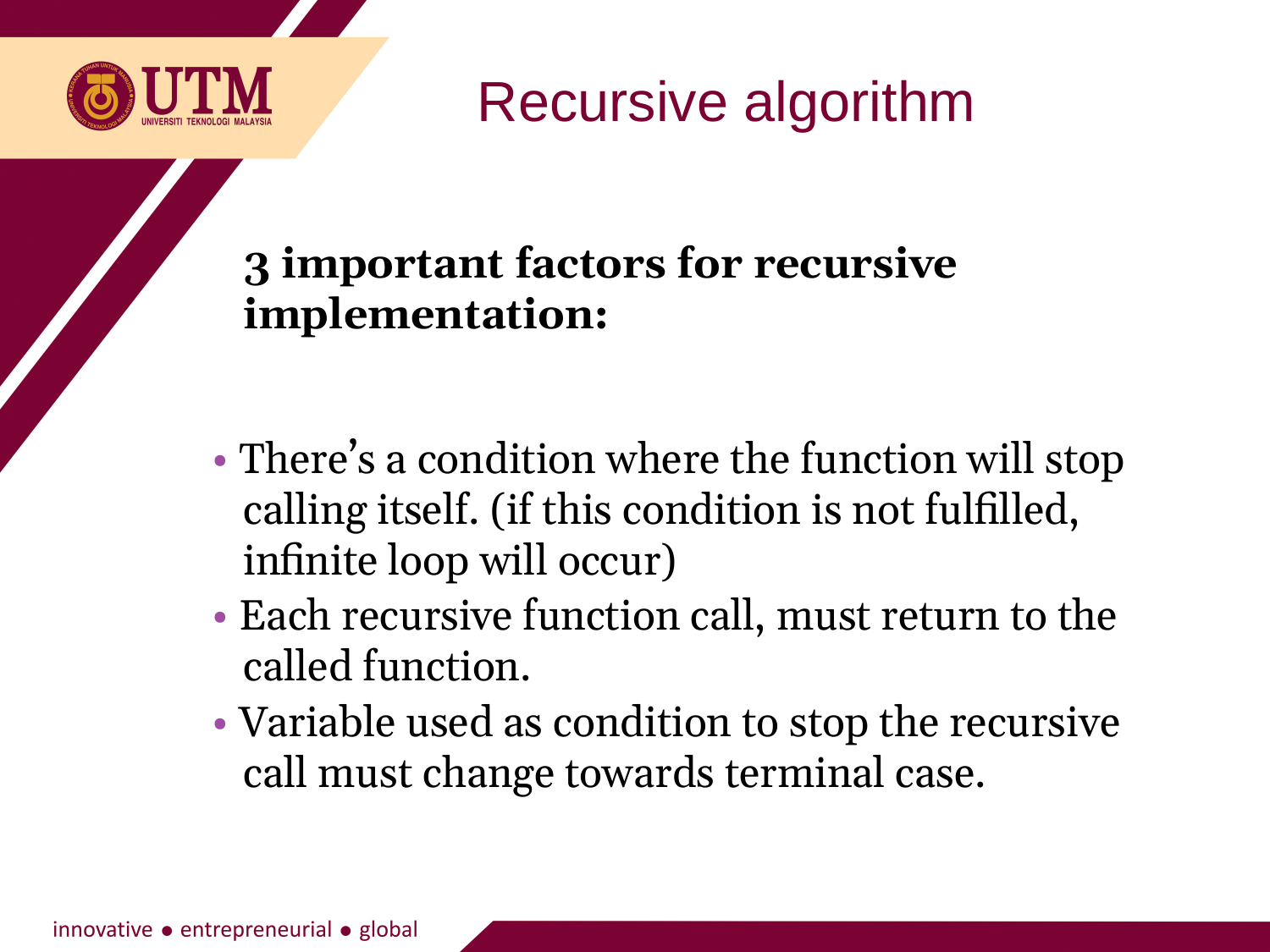

Recursive algorithm

   3 important factors for recursive  implementation:

• There’s a condition where the function will stop  calling itself. (if this condition is not fulfilled,  infinite loop will occur)
• Each recursive function call, must return to the  called function.
• Variable used as condition to stop the recursive  call must change towards terminal case.